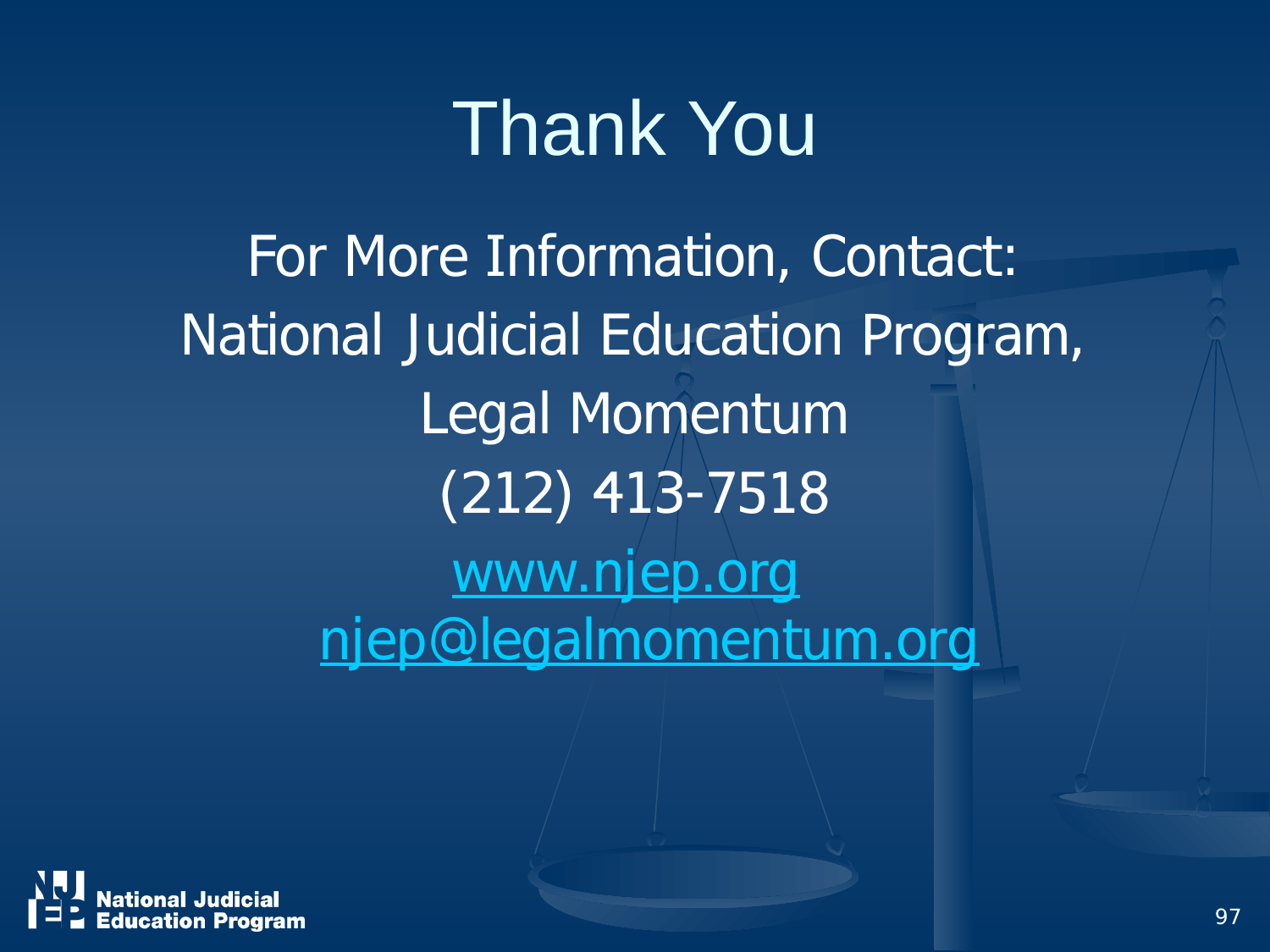

# Thank You
For More Information, Contact:
National Judicial Education Program,
Legal Momentum
(212) 413-7518
www.njep.org
njep@legalmomentum.org

97